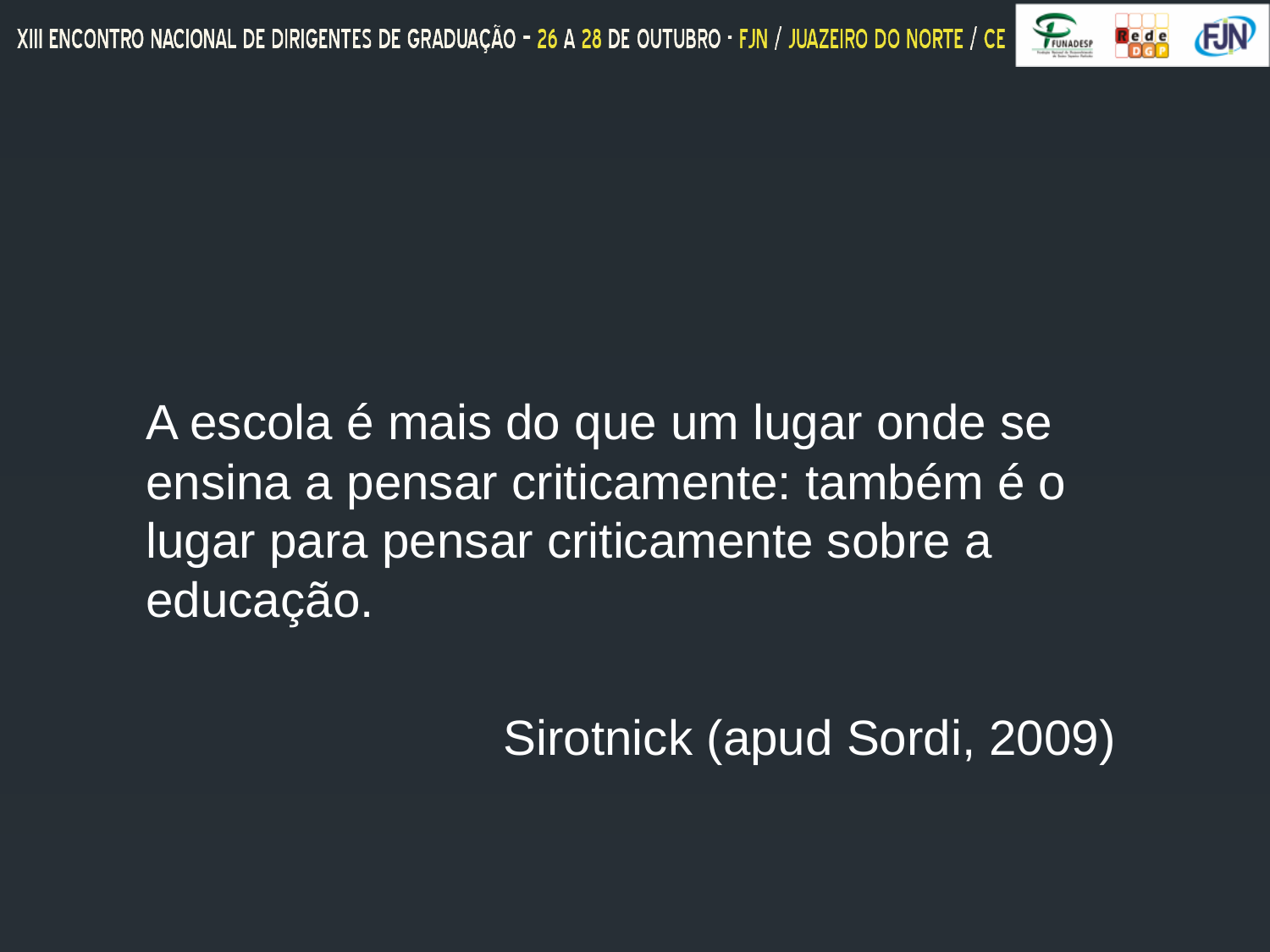

A escola é mais do que um lugar onde se ensina a pensar criticamente: também é o lugar para pensar criticamente sobre a educação.

Sirotnick (apud Sordi, 2009)